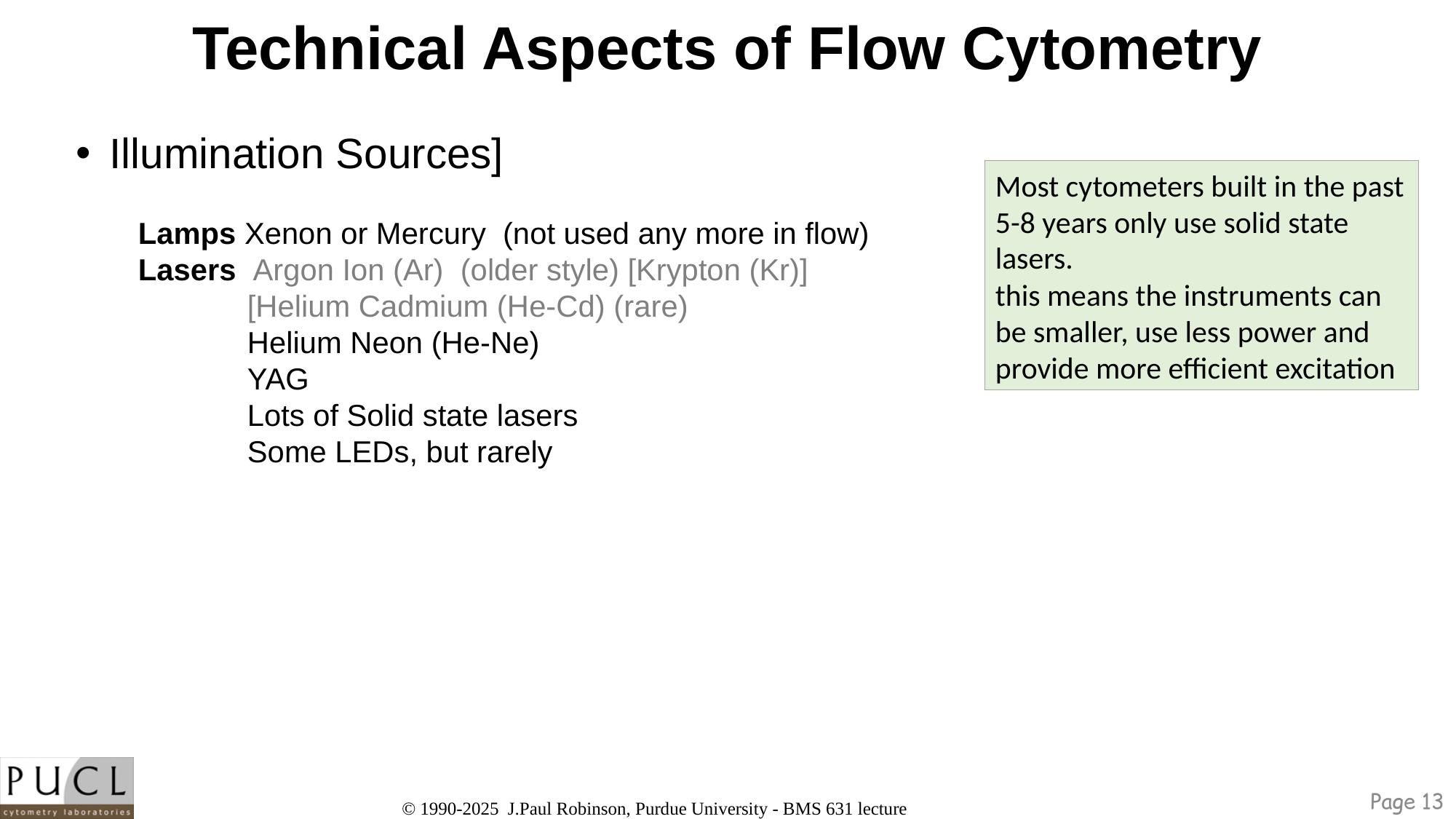

# Technical Aspects of Flow Cytometry
Illumination Sources]
Most cytometers built in the past
5-8 years only use solid state lasers.
this means the instruments can be smaller, use less power and provide more efficient excitation
Lamps Xenon or Mercury  (not used any more in flow)
Lasers  Argon Ion (Ar)  (older style) [Krypton (Kr)]
[Helium Cadmium (He-Cd) (rare)
Helium Neon (He-Ne)
YAG
Lots of Solid state lasers
Some LEDs, but rarely
Page 13